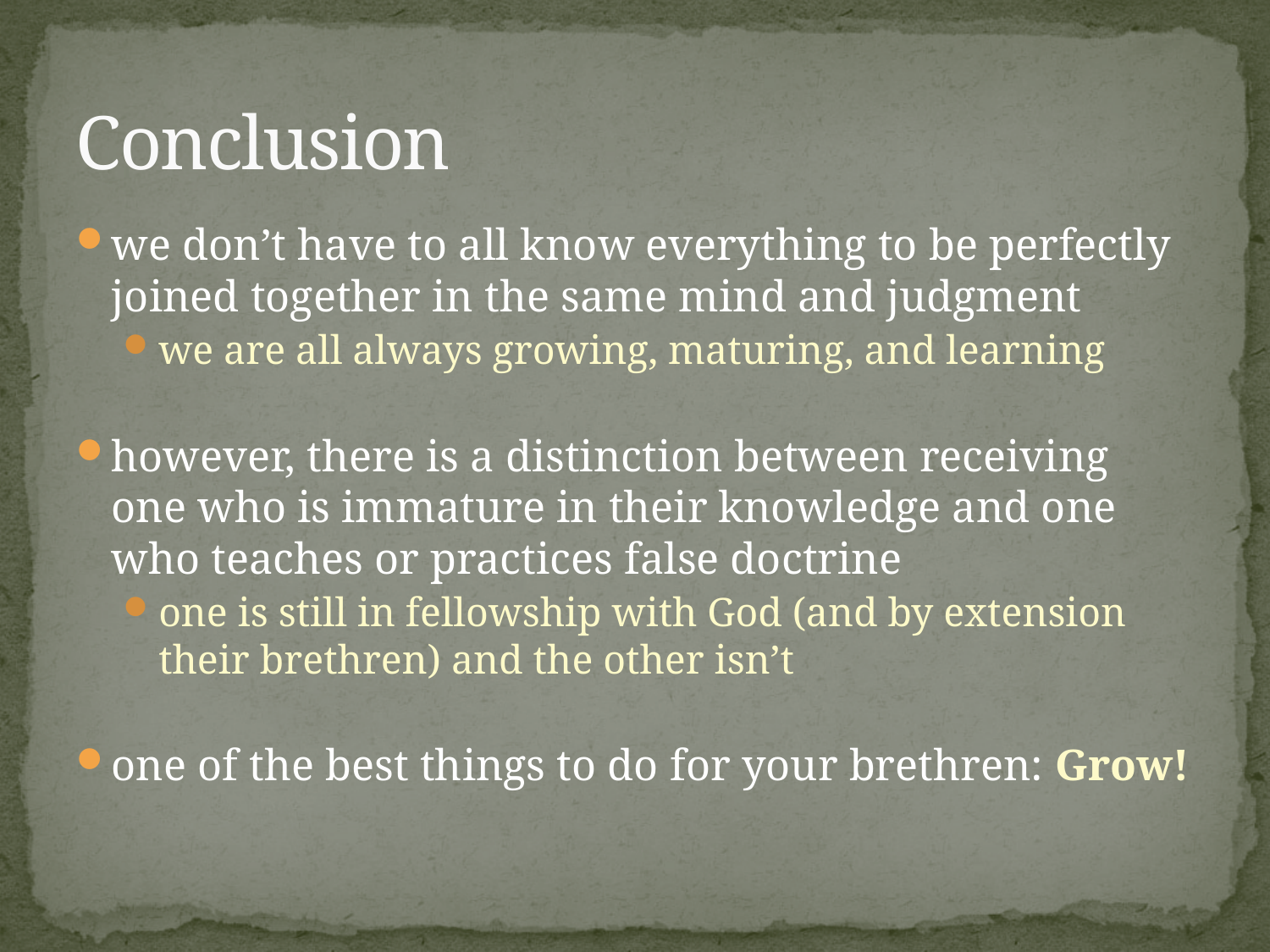

# Conclusion
we don’t have to all know everything to be perfectly joined together in the same mind and judgment
we are all always growing, maturing, and learning

however, there is a distinction between receiving one who is immature in their knowledge and one who teaches or practices false doctrine
one is still in fellowship with God (and by extension their brethren) and the other isn’t

one of the best things to do for your brethren: Grow!